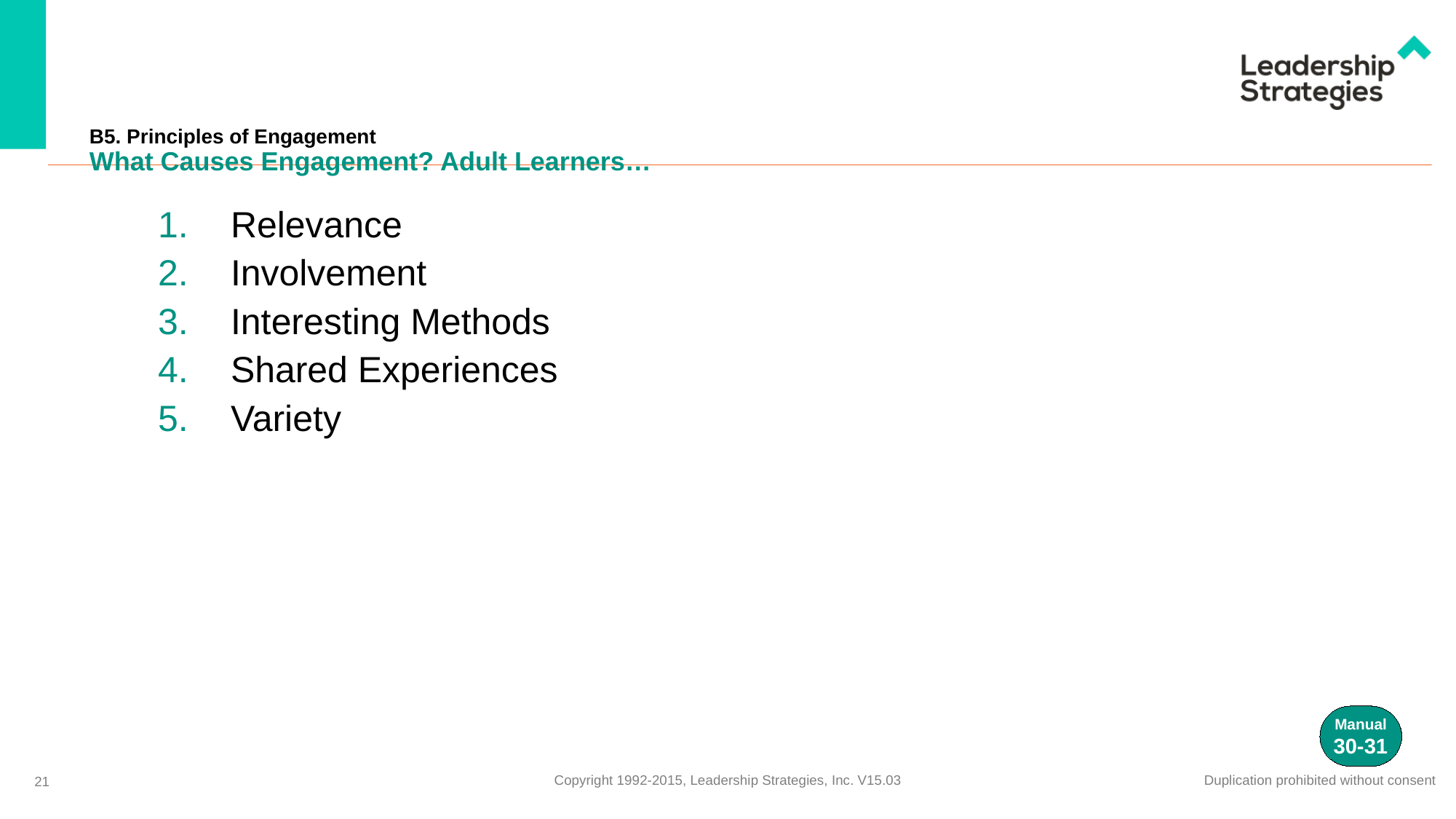

# B5. Principles of Engagement What Causes Engagement? Adult Learners…
Relevance
Involvement
Interesting Methods
Shared Experiences
Variety
Manual
30-31
21
Copyright 1992-2015, Leadership Strategies, Inc. V15.03
Duplication prohibited without consent